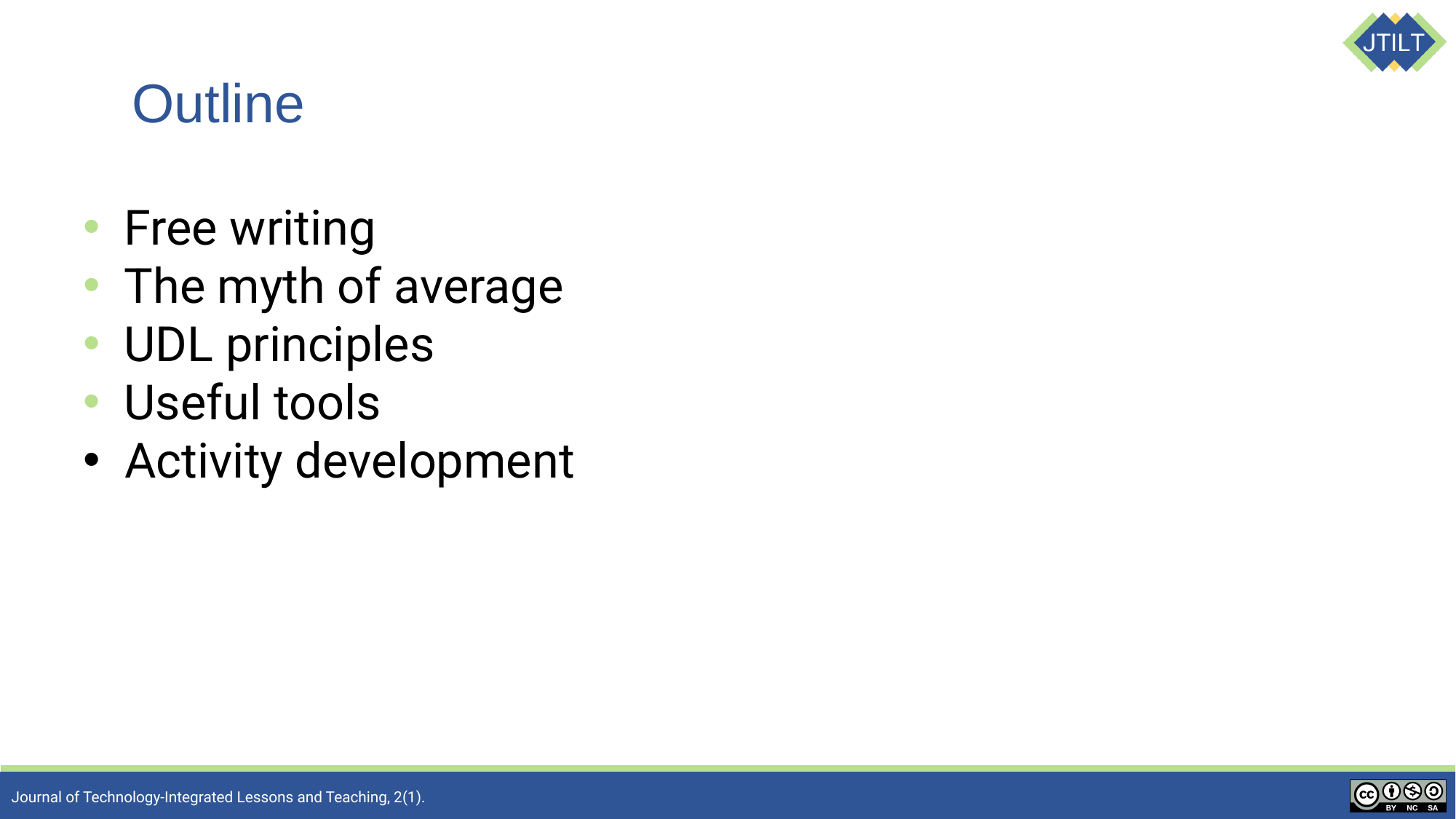

# Outline
Free writing
The myth of average
UDL principles
Useful tools
Activity development